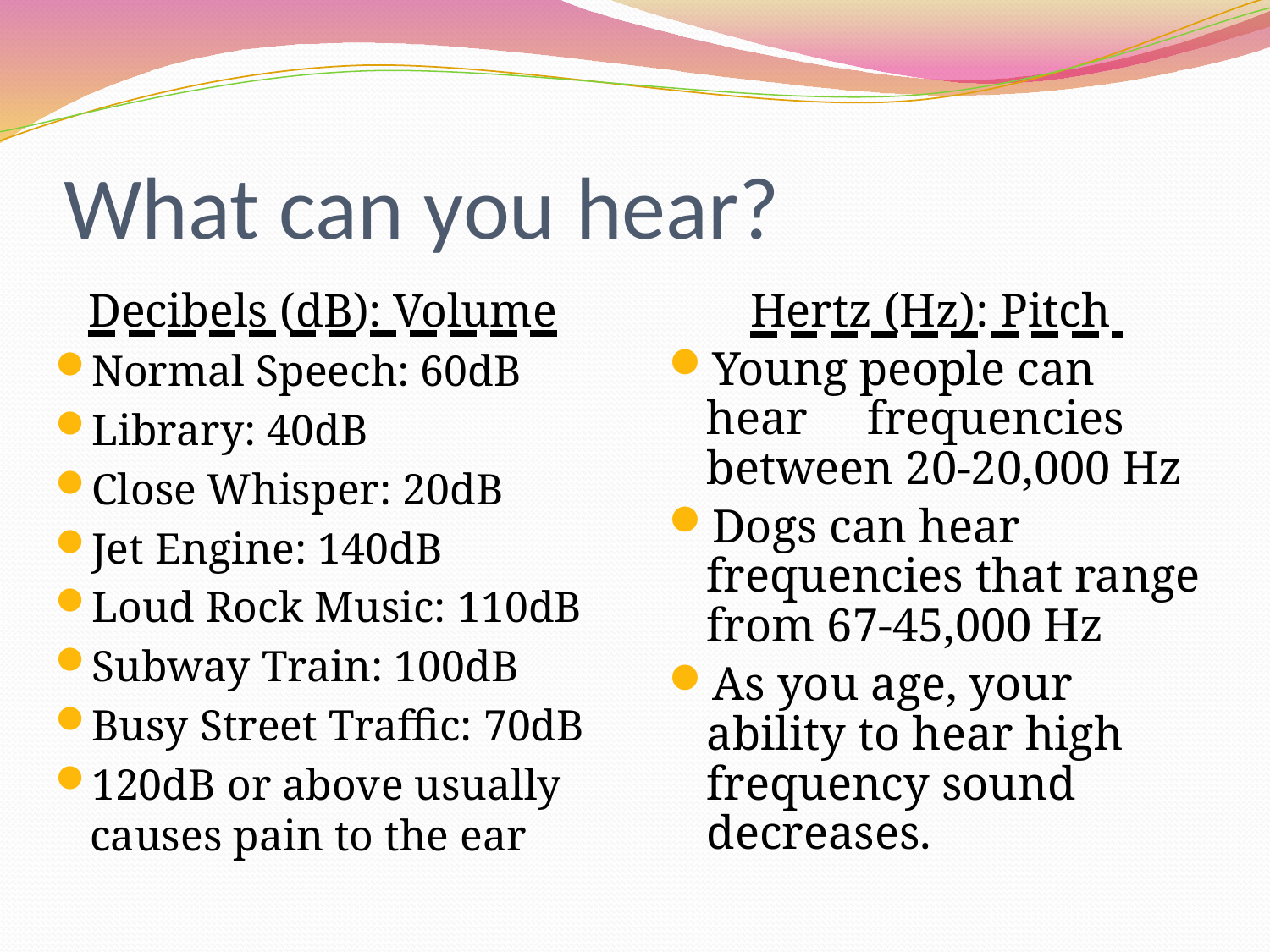

# What can you hear?
Decibels (dB): Volume
Normal Speech: 60dB
Library: 40dB
Close Whisper: 20dB
Jet Engine: 140dB
Loud Rock Music: 110dB
Subway Train: 100dB
Busy Street Traffic: 70dB
120dB or above usually causes pain to the ear

Hertz (Hz): Pitch
Young people can hear     frequencies between 20-20,000 Hz
Dogs can hear frequencies that range from 67-45,000 Hz
As you age, your ability to hear high frequency sound decreases.